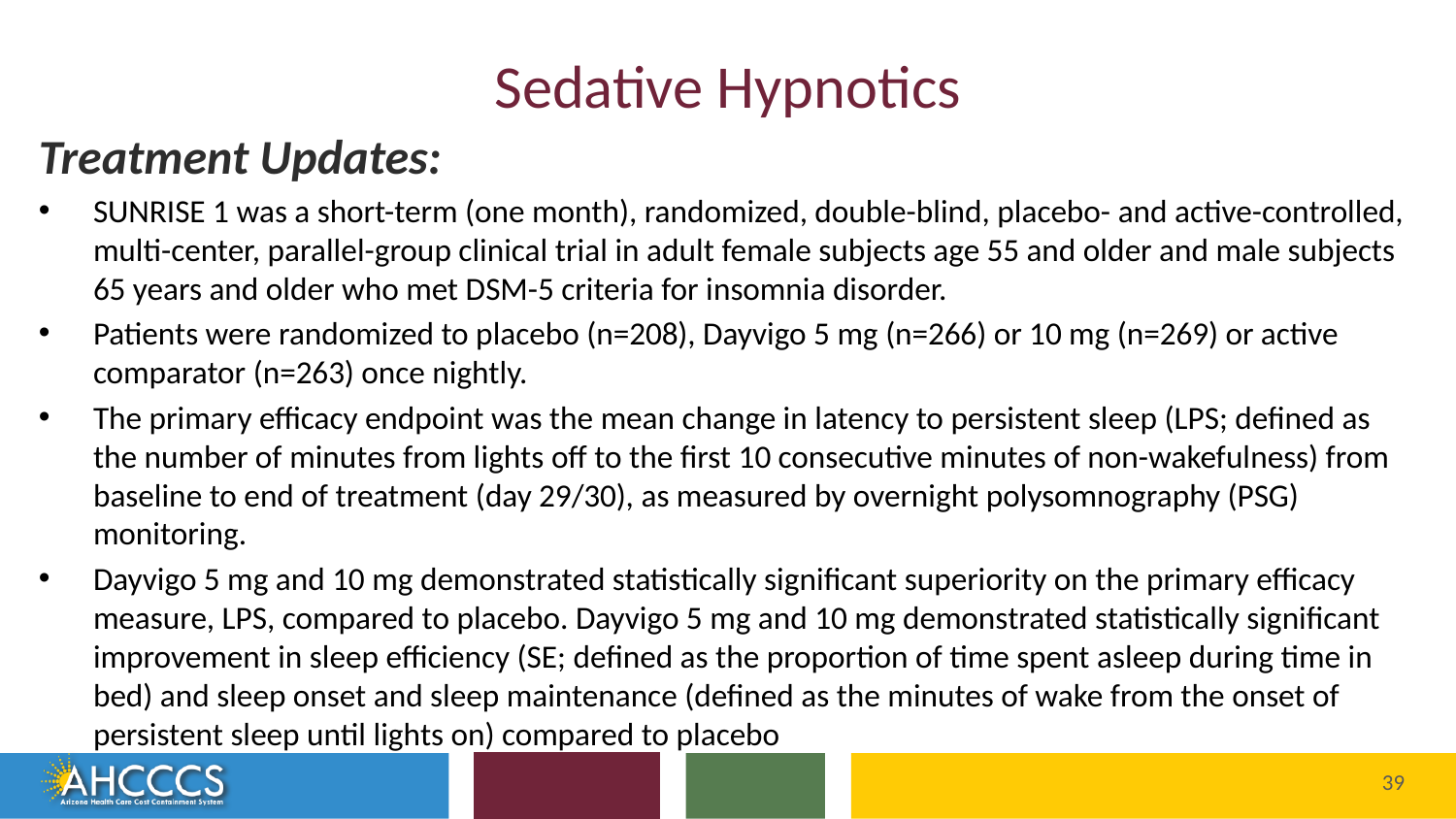

# Sedative Hypnotics
Treatment Updates:
SUNRISE 1 was a short-term (one month), randomized, double-blind, placebo- and active-controlled, multi-center, parallel-group clinical trial in adult female subjects age 55 and older and male subjects 65 years and older who met DSM-5 criteria for insomnia disorder.
Patients were randomized to placebo (n=208), Dayvigo 5 mg (n=266) or 10 mg (n=269) or active comparator (n=263) once nightly.
The primary efficacy endpoint was the mean change in latency to persistent sleep (LPS; defined as the number of minutes from lights off to the first 10 consecutive minutes of non-wakefulness) from baseline to end of treatment (day 29/30), as measured by overnight polysomnography (PSG) monitoring.
Dayvigo 5 mg and 10 mg demonstrated statistically significant superiority on the primary efficacy measure, LPS, compared to placebo. Dayvigo 5 mg and 10 mg demonstrated statistically significant improvement in sleep efficiency (SE; defined as the proportion of time spent asleep during time in bed) and sleep onset and sleep maintenance (defined as the minutes of wake from the onset of persistent sleep until lights on) compared to placebo